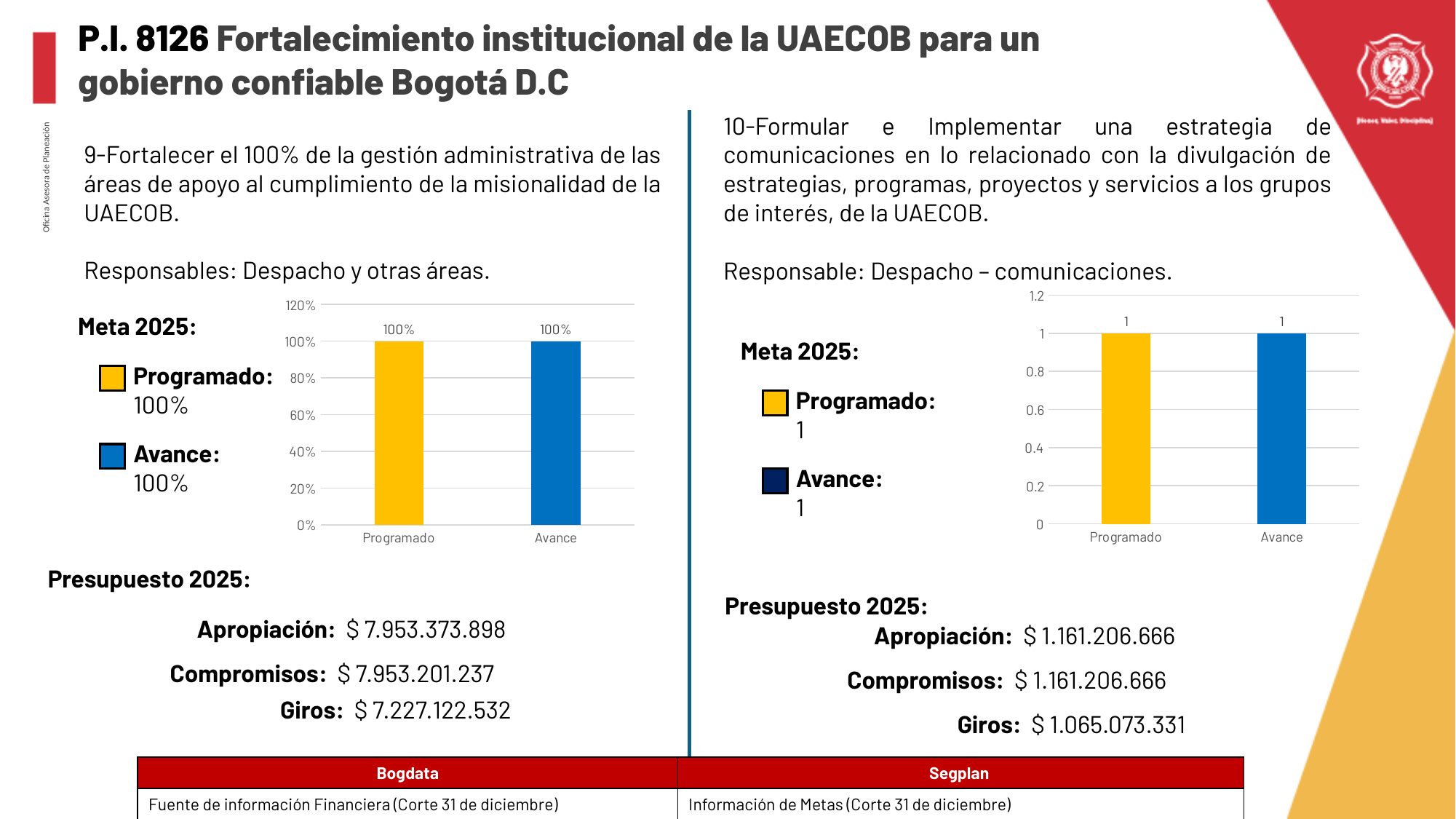

P.I. 8126 Fortalecimiento institucional de la UAECOB para un gobierno confiable Bogotá D.C
10-Formular e Implementar una estrategia de comunicaciones en lo relacionado con la divulgación de estrategias, programas, proyectos y servicios a los grupos de interés, de la UAECOB.
Responsable: Despacho – comunicaciones.
9-Fortalecer el 100% de la gestión administrativa de las áreas de apoyo al cumplimiento de la misionalidad de la UAECOB.
Responsables: Despacho y otras áreas.
Oficina Asesora de Planeación

### Chart

| Category |  |
|---|---|
| Programado | 1.0 |
| Avance | 1.0 |

### Chart

| Category |  |
|---|---|
| Programado | 1.0 |
| Avance | 1.0 |
Meta 2025:
Meta 2025:
Programado:
100%

Programado:
1

Avance:
100%

Avance:
1

Presupuesto 2025:
Presupuesto 2025:
Apropiación:  $ 7.953.373.898
Apropiación:  $ 1.161.206.666
Compromisos:  $ 7.953.201.237
Compromisos:  $ 1.161.206.666
Giros:  $ 7.227.122.532
Giros:  $ 1.065.073.331
| Bogdata | Segplan |
| --- | --- |
| Fuente de información Financiera (Corte 31 de diciembre) | Información de Metas (Corte 31 de diciembre) |